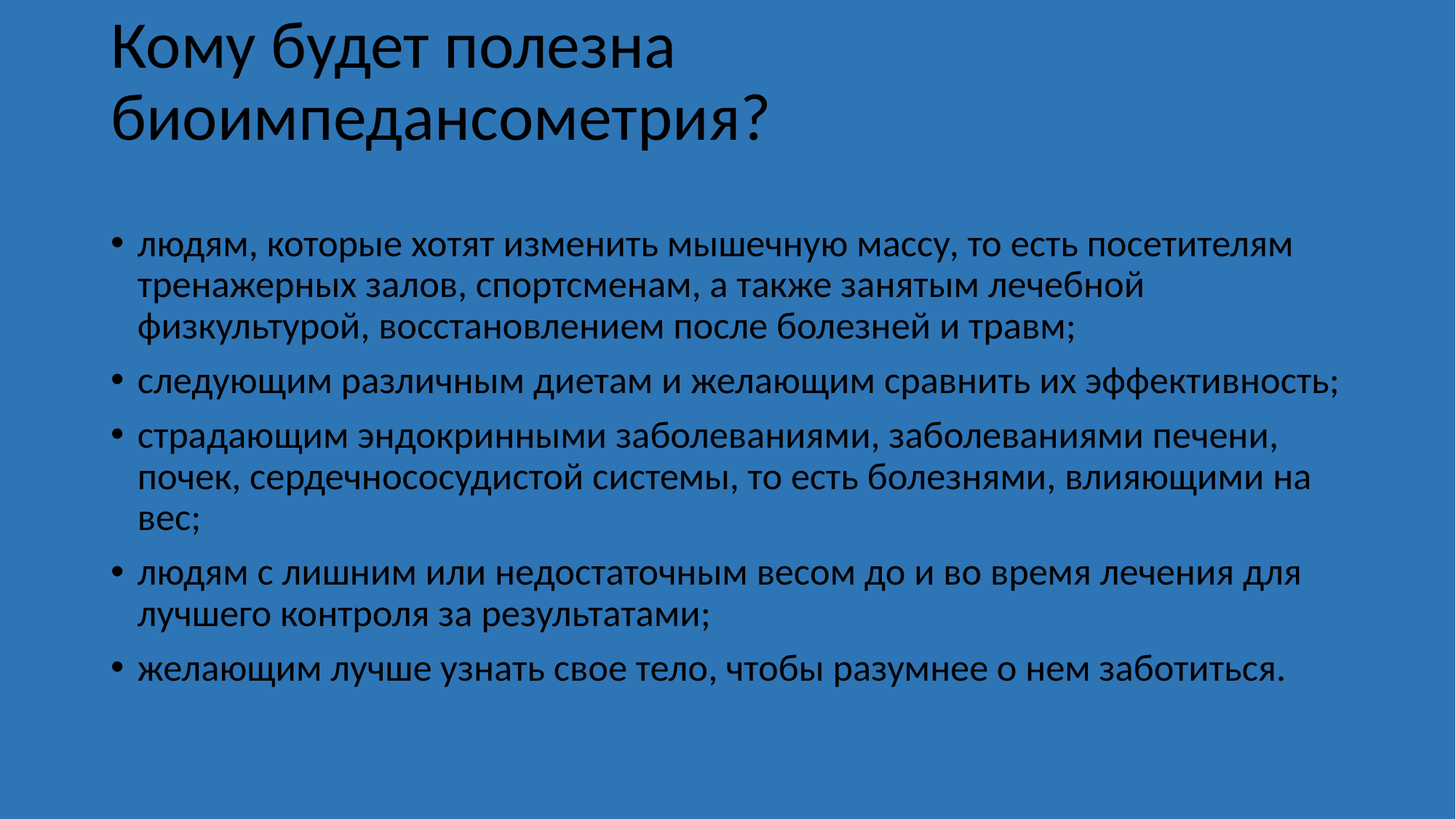

# Кому будет полезна биоимпедансометрия?
людям, которые хотят изменить мышечную массу, то есть посетителям тренажерных залов, спортсменам, а также занятым лечебной физкультурой, восстановлением после болезней и травм;
следующим различным диетам и желающим сравнить их эффективность;
страдающим эндокринными заболеваниями, заболеваниями печени, почек, сердечнососудистой системы, то есть болезнями, влияющими на вес;
людям с лишним или недостаточным весом до и во время лечения для лучшего контроля за результатами;
желающим лучше узнать свое тело, чтобы разумнее о нем заботиться.